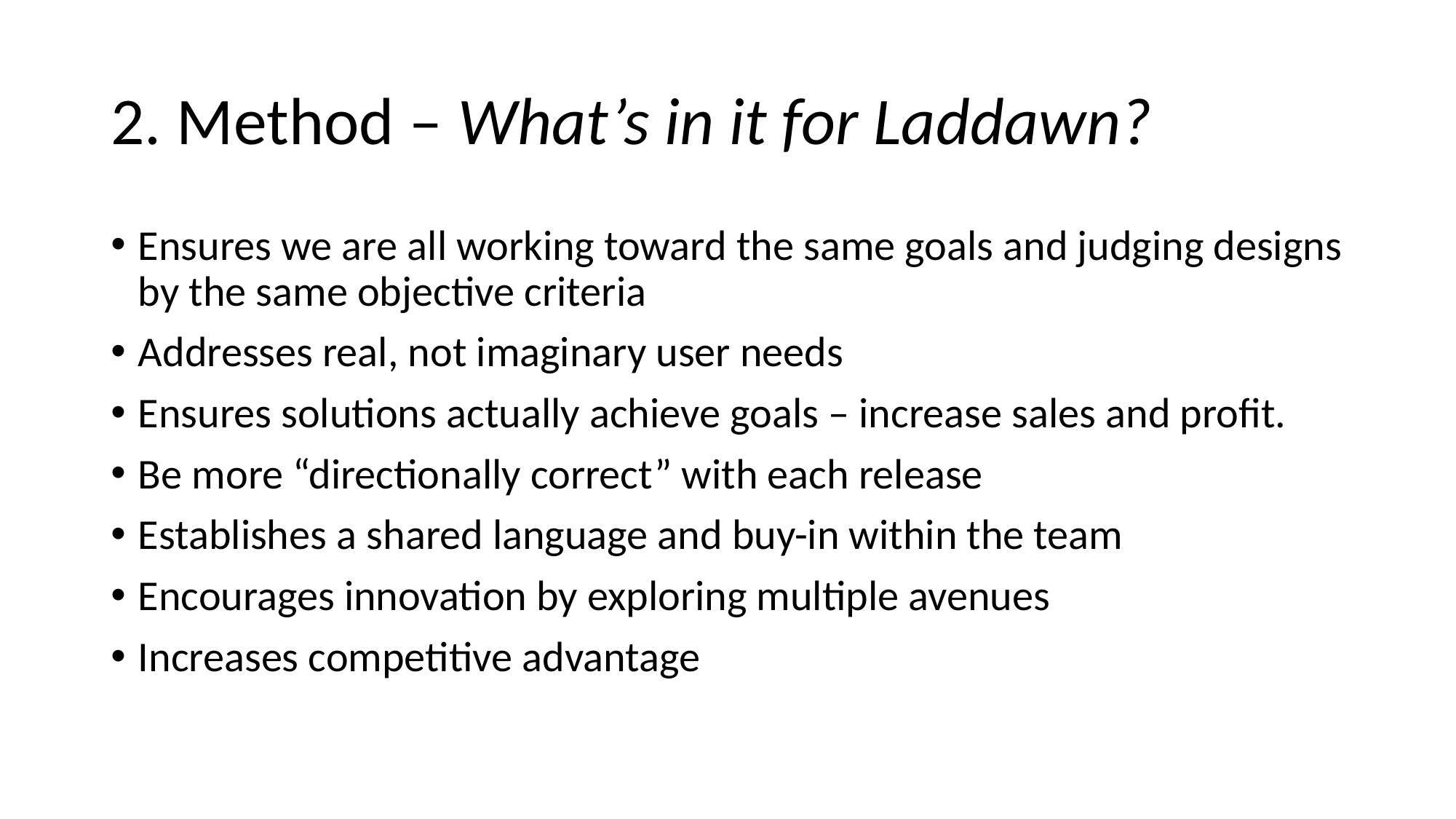

# 2. Method – What’s in it for Laddawn?
Ensures we are all working toward the same goals and judging designs by the same objective criteria
Addresses real, not imaginary user needs
Ensures solutions actually achieve goals – increase sales and profit.
Be more “directionally correct” with each release
Establishes a shared language and buy-in within the team
Encourages innovation by exploring multiple avenues
Increases competitive advantage